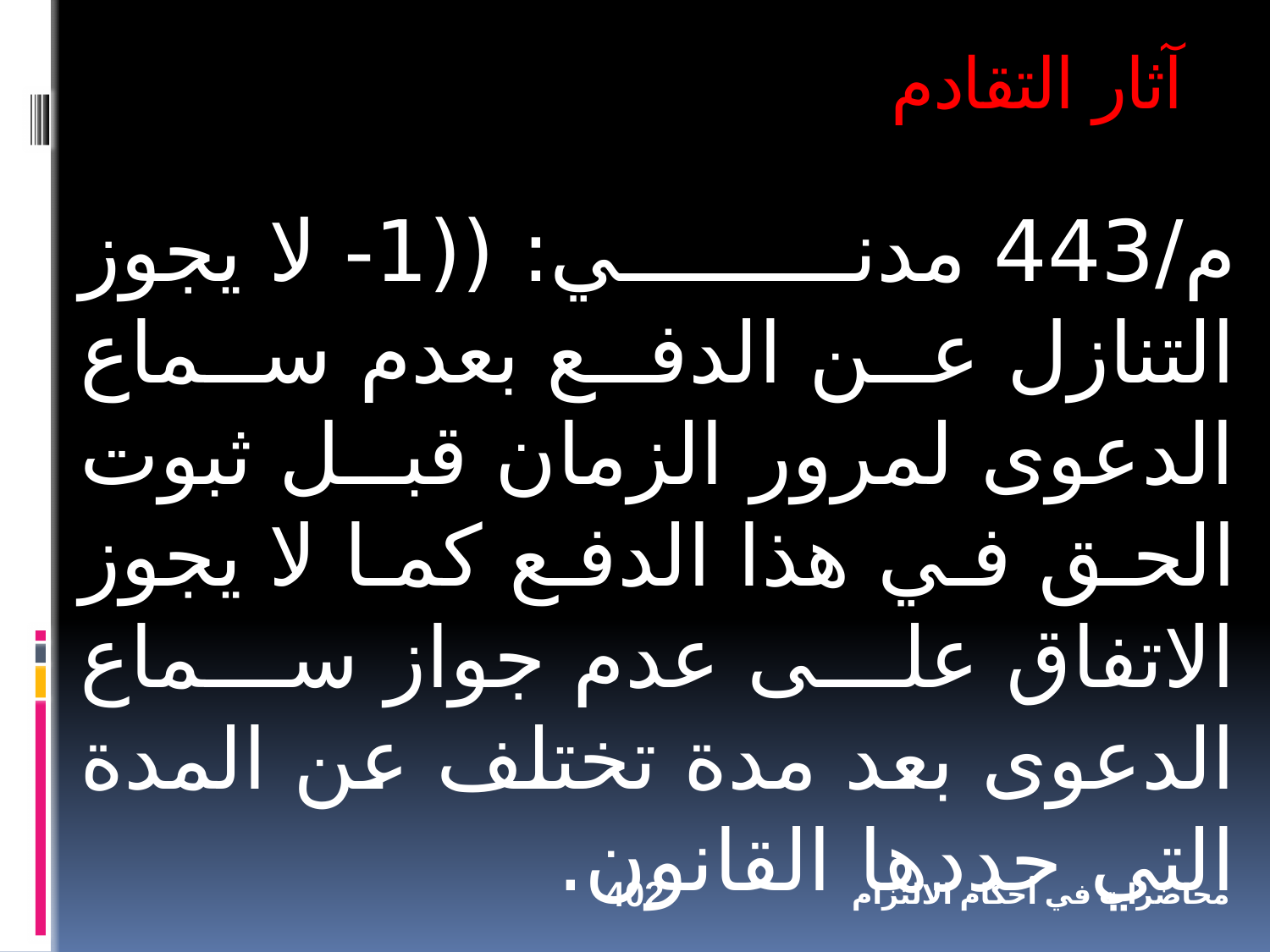

آثار التقادم
م/443 مدني: ((1- لا يجوز التنازل عن الدفع بعدم سماع الدعوى لمرور الزمان قبل ثبوت الحق في هذا الدفع كما لا يجوز الاتفاق على عدم جواز سماع الدعوى بعد مدة تختلف عن المدة التي حددها القانون.

402
محاضرات في أحكام الالتزام